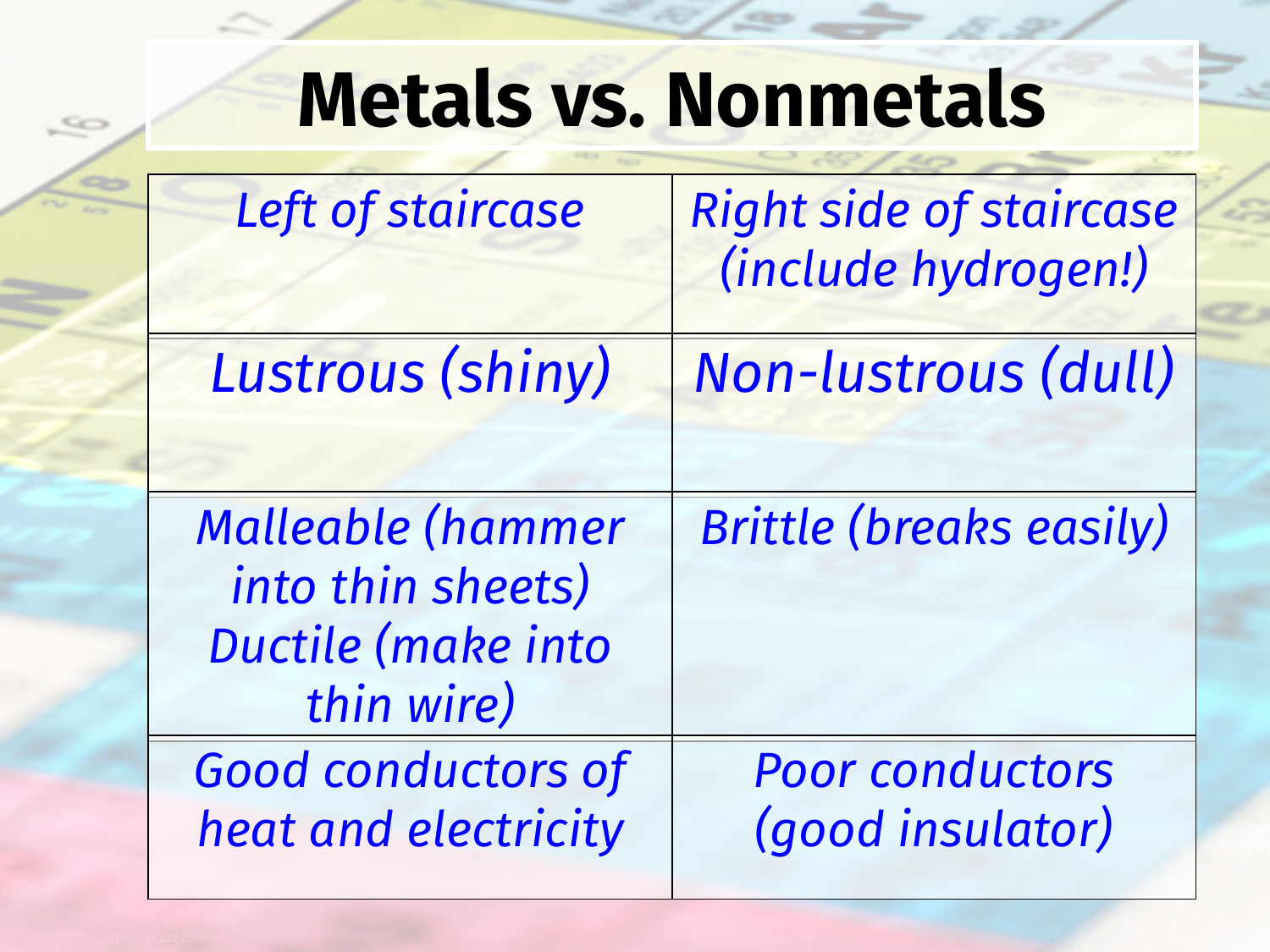

# Metals vs. Nonmetals
| Left of staircase | Right side of staircase (include hydrogen!) |
| --- | --- |
| Lustrous (shiny) | Non-lustrous (dull) |
| --- | --- |
| Malleable (hammer into thin sheets) Ductile (make into thin wire) | Brittle (breaks easily) |
| --- | --- |
| Good conductors of heat and electricity | Poor conductors (good insulator) |
| --- | --- |